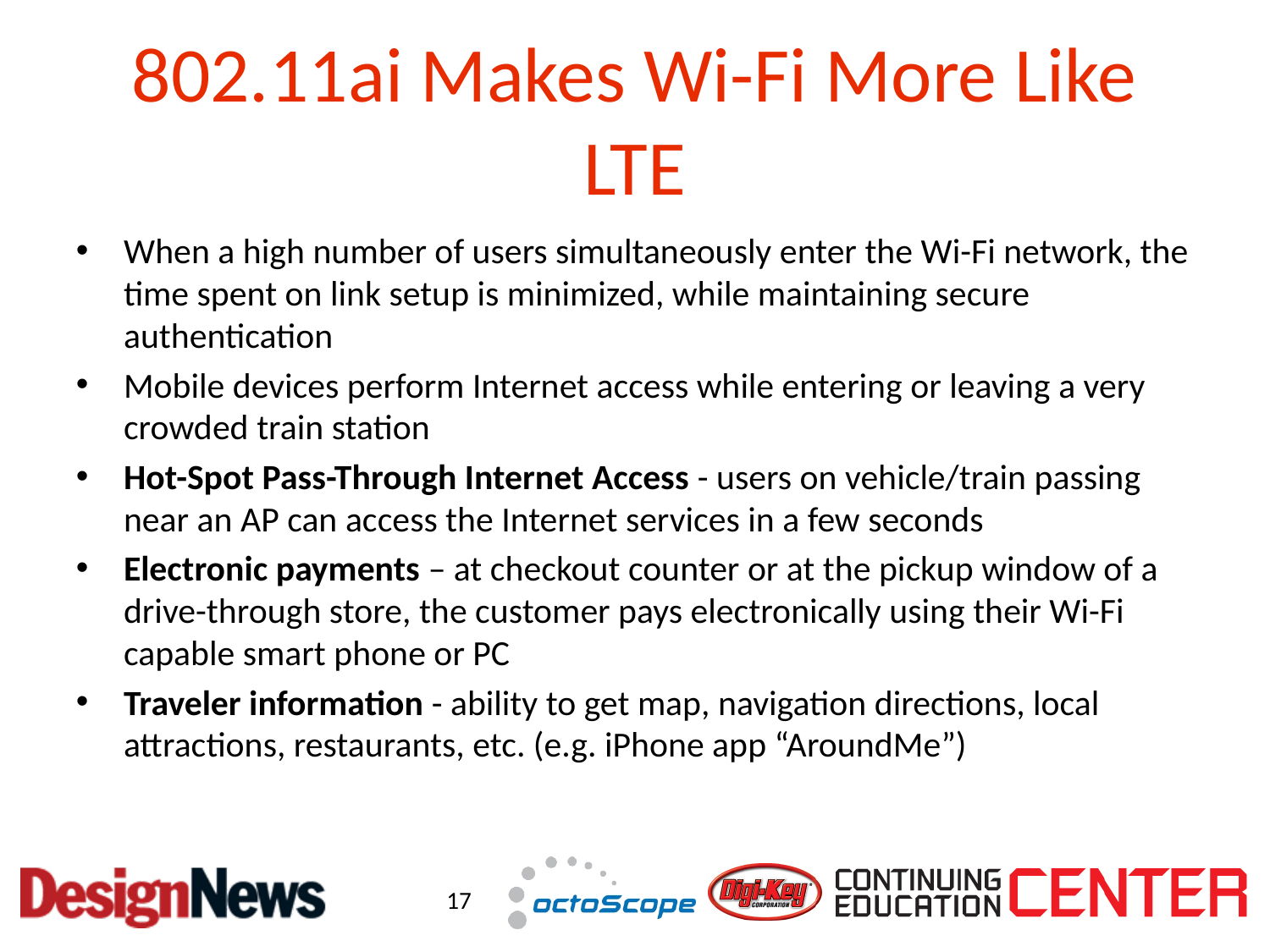

# 802.11ai Makes Wi-Fi More Like LTE
When a high number of users simultaneously enter the Wi-Fi network, the time spent on link setup is minimized, while maintaining secure authentication
Mobile devices perform Internet access while entering or leaving a very crowded train station
Hot-Spot Pass-Through Internet Access - users on vehicle/train passing near an AP can access the Internet services in a few seconds
Electronic payments – at checkout counter or at the pickup window of a drive-through store, the customer pays electronically using their Wi-Fi capable smart phone or PC
Traveler information - ability to get map, navigation directions, local attractions, restaurants, etc. (e.g. iPhone app “AroundMe”)
17